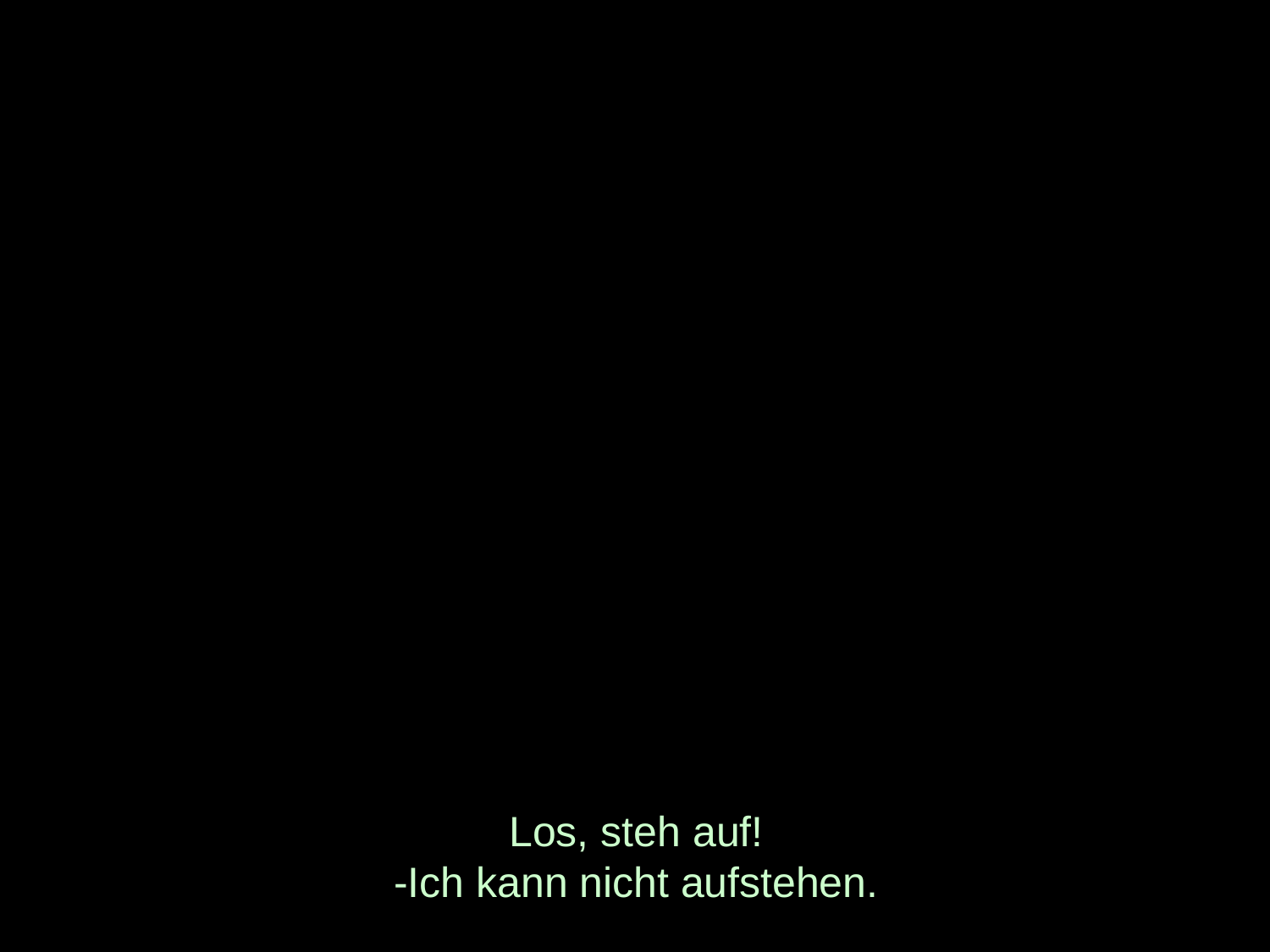

# Los, steh auf! -Ich kann nicht aufstehen.